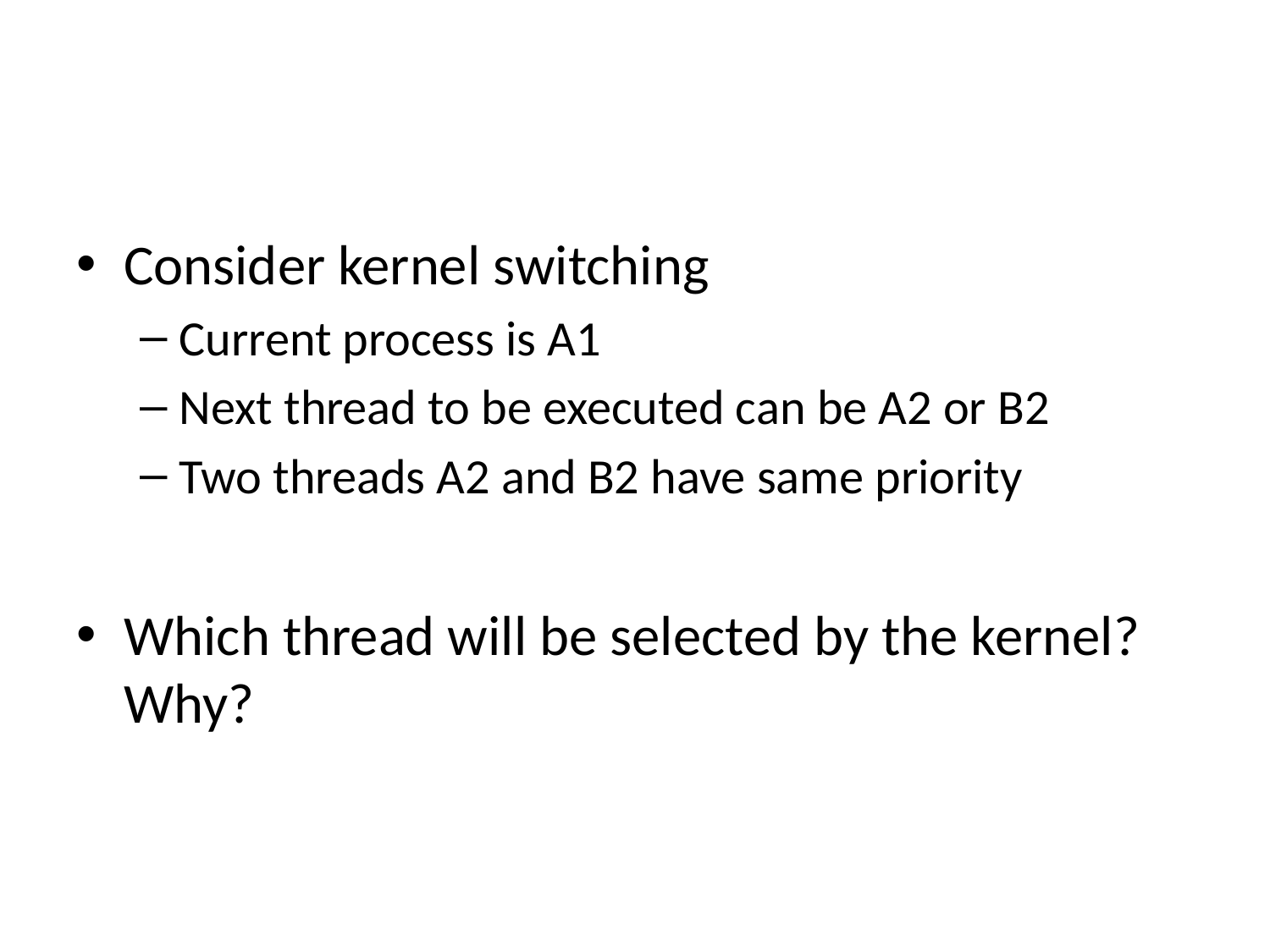

#
Consider kernel switching
Current process is A1
Next thread to be executed can be A2 or B2
Two threads A2 and B2 have same priority

Which thread will be selected by the kernel? Why?